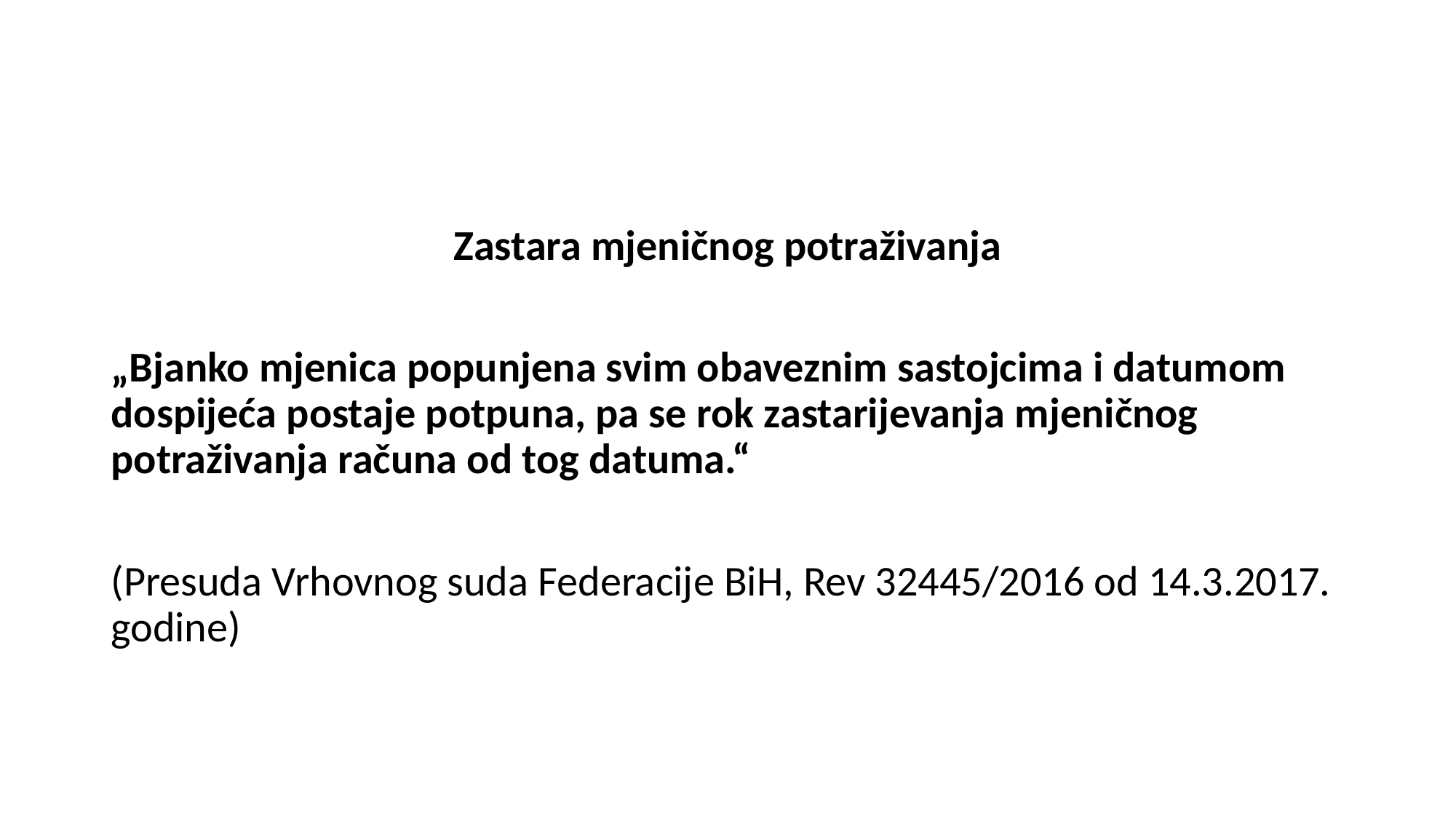

#
Zastara mjeničnog potraživanja

„Bjanko mjenica popunjena svim obaveznim sastojcima i datumom dospijeća postaje potpuna, pa se rok zastarijevanja mjeničnog potraživanja računa od tog datuma.“

(Presuda Vrhovnog suda Federacije BiH, Rev 32445/2016 od 14.3.2017. godine)